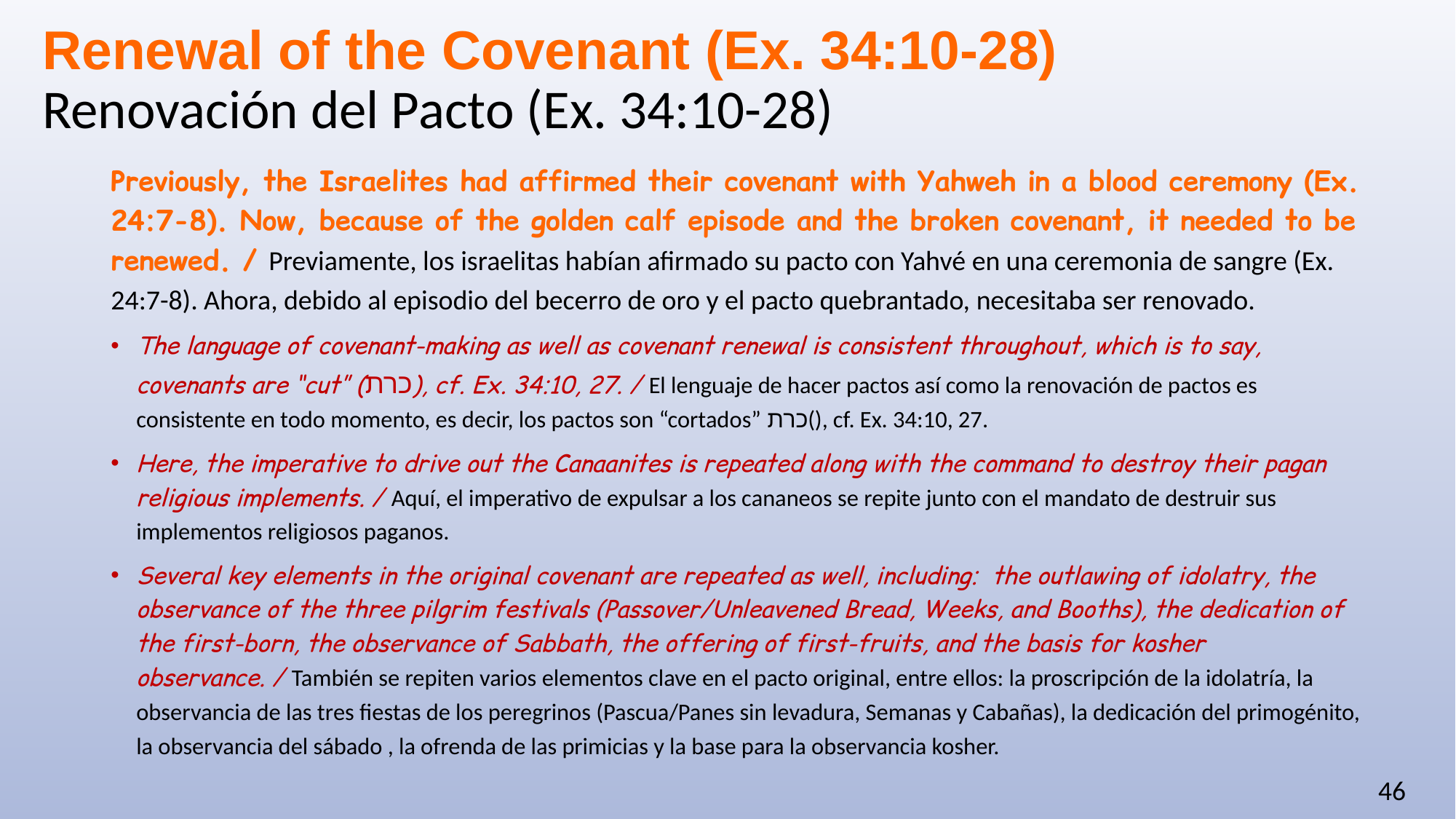

# Renewal of the Covenant (Ex. 34:10-28) Renovación del Pacto (Ex. 34:10-28)
Previously, the Israelites had affirmed their covenant with Yahweh in a blood ceremony (Ex. 24:7-8). Now, because of the golden calf episode and the broken covenant, it needed to be renewed. / Previamente, los israelitas habían afirmado su pacto con Yahvé en una ceremonia de sangre (Ex. 24:7-8). Ahora, debido al episodio del becerro de oro y el pacto quebrantado, necesitaba ser renovado.
The language of covenant-making as well as covenant renewal is consistent throughout, which is to say, covenants are “cut” (כרת), cf. Ex. 34:10, 27. / El lenguaje de hacer pactos así como la renovación de pactos es consistente en todo momento, es decir, los pactos son “cortados” כרת(), cf. Ex. 34:10, 27.
Here, the imperative to drive out the Canaanites is repeated along with the command to destroy their pagan religious implements. / Aquí, el imperativo de expulsar a los cananeos se repite junto con el mandato de destruir sus implementos religiosos paganos.
Several key elements in the original covenant are repeated as well, including:  the outlawing of idolatry, the observance of the three pilgrim festivals (Passover/Unleavened Bread, Weeks, and Booths), the dedication of the first-born, the observance of Sabbath, the offering of first-fruits, and the basis for kosher observance. / También se repiten varios elementos clave en el pacto original, entre ellos: la proscripción de la idolatría, la observancia de las tres fiestas de los peregrinos (Pascua/Panes sin levadura, Semanas y Cabañas), la dedicación del primogénito, la observancia del sábado , la ofrenda de las primicias y la base para la observancia kosher.
46